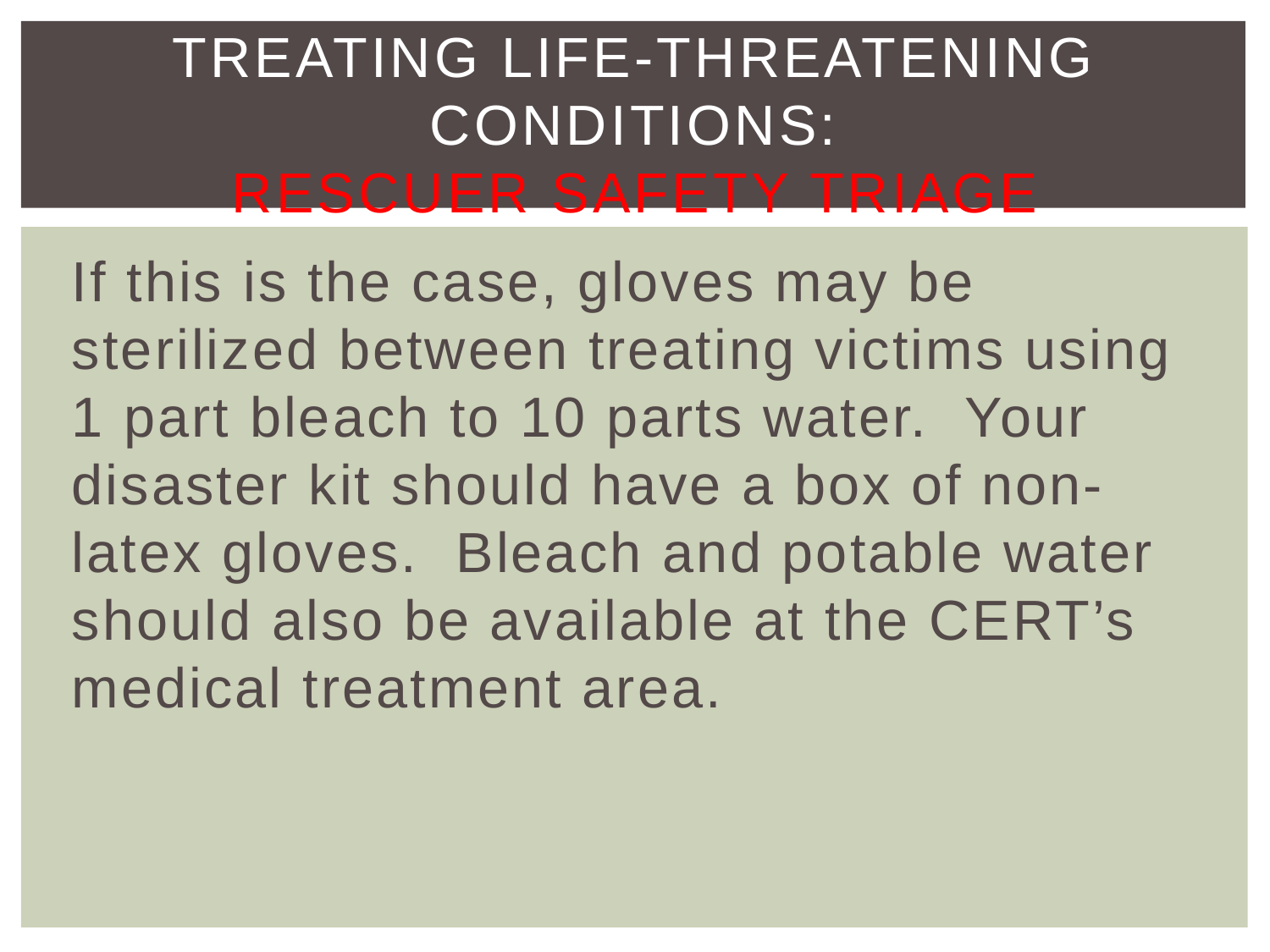

# Treating Life-Threatening Conditions: RESCUER SAFETY TRIAGE
If this is the case, gloves may be sterilized between treating victims using 1 part bleach to 10 parts water.  Your disaster kit should have a box of non-latex gloves.  Bleach and potable water should also be available at the CERT’s medical treatment area.